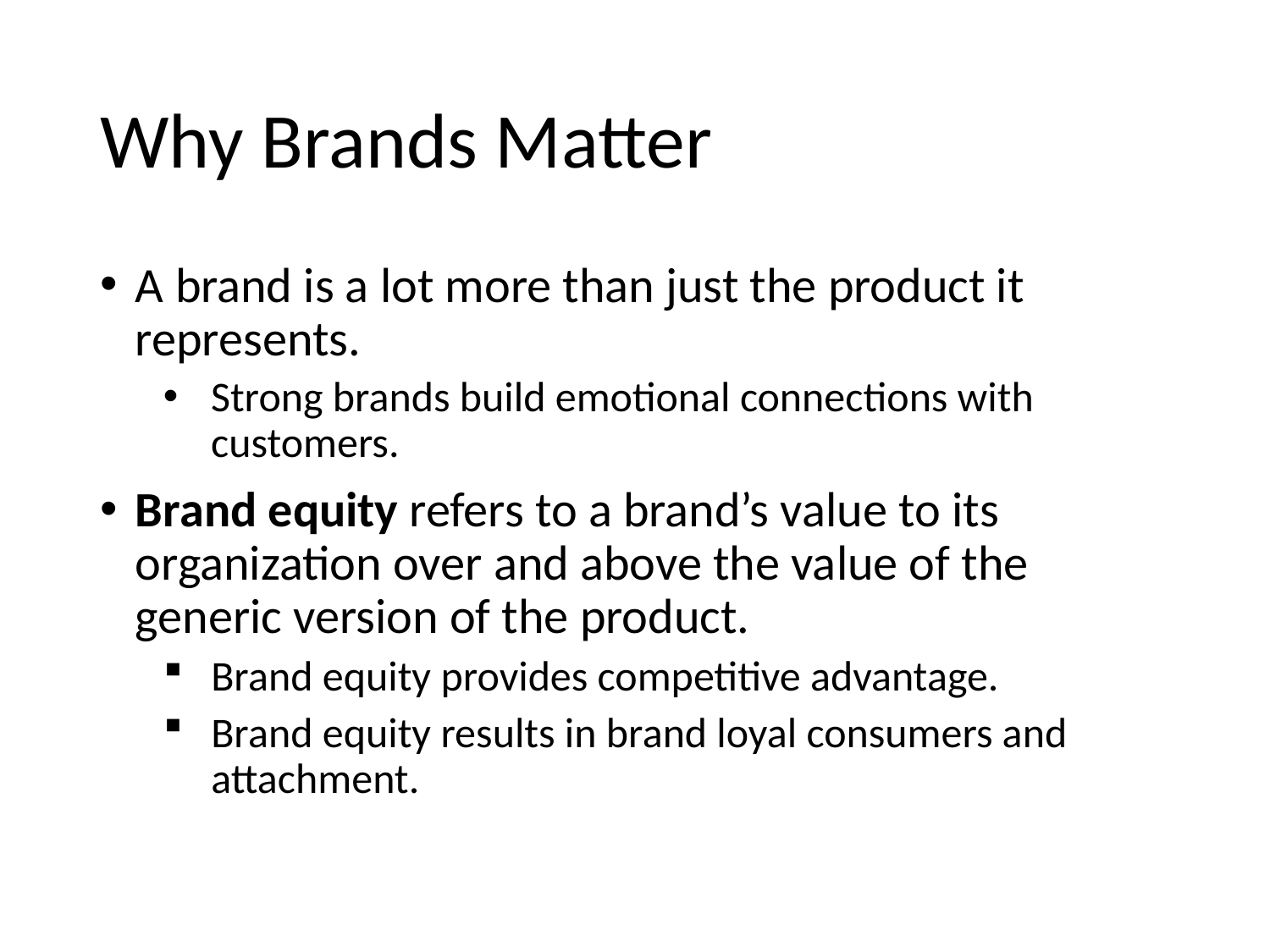

# Why Brands Matter
A brand is a lot more than just the product it represents.
Strong brands build emotional connections with customers.
Brand equity refers to a brand’s value to its organization over and above the value of the generic version of the product.
Brand equity provides competitive advantage.
Brand equity results in brand loyal consumers and attachment.